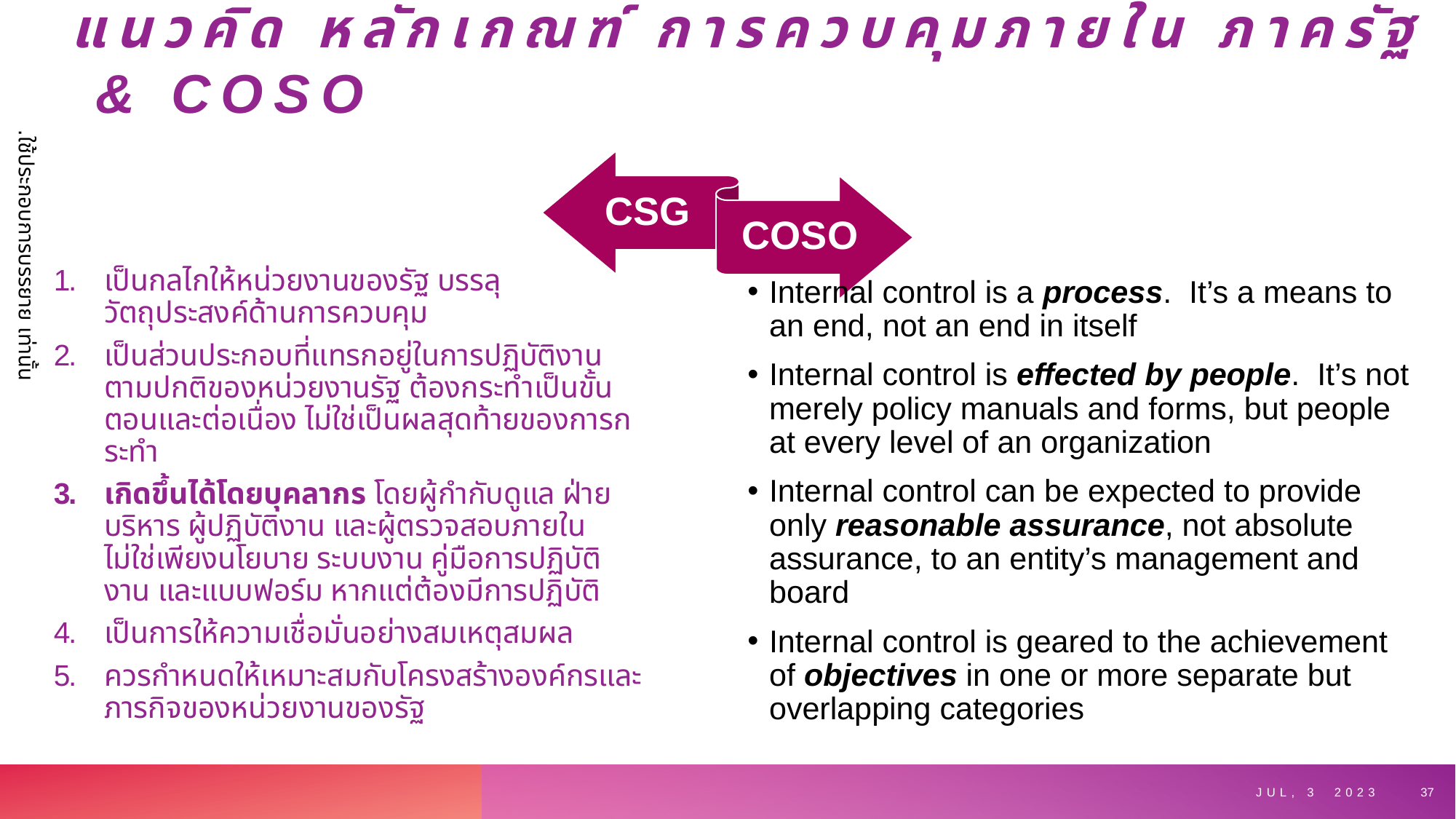

แนวคิด หลักเกณฑ์ การควบคุมภายใน ภาครัฐ  & COSO
CSG
COSO

เป็นกลไกให้หน่วยงานของรัฐ บรรลุวัตถุประสงค์ด้านการควบคุม
เป็นส่วนประกอบที่แทรกอยู่ในการปฏิบัติงานตามปกติของหน่วยงานรัฐ ต้องกระทำเป็นขั้นตอนและต่อเนื่อง ไม่ใช่เป็นผลสุดท้ายของการกระทำ
เกิดขึ้นได้โดยบุคลากร โดยผู้กำกับดูแล ฝ่ายบริหาร ผู้ปฏิบัติงาน และผู้ตรวจสอบภายใน ไม่ใช่เพียงนโยบาย ระบบงาน คู่มือการปฏิบัติงาน และแบบฟอร์ม หากแต่ต้องมีการปฏิบัติ
เป็นการให้ความเชื่อมั่นอย่างสมเหตุสมผล
ควรกำหนดให้เหมาะสมกับโครงสร้างองค์กรและภารกิจของหน่วยงานของรัฐ

Internal control is a process.  It’s a means to an end, not an end in itself
Internal control is effected by people.  It’s not merely policy manuals and forms, but people at every level of an organization
Internal control can be expected to provide only reasonable assurance, not absolute assurance, to an entity’s management and board
Internal control is geared to the achievement of objectives in one or more separate but overlapping categories

.ใช้ประกอบการบรรยาย เท่านั้น
Jul, 3  2023
37